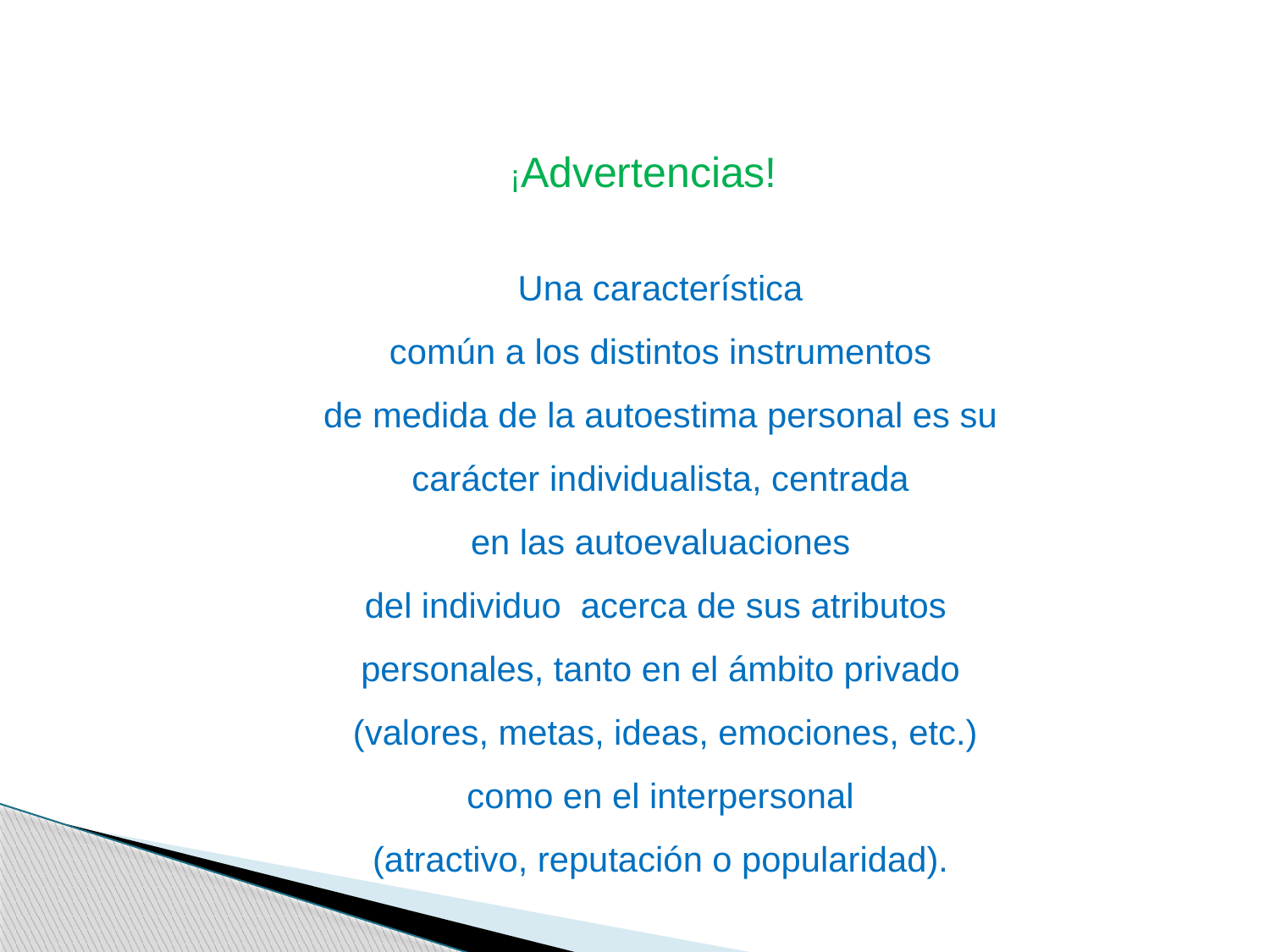

¡Advertencias!
Una característica
 común a los distintos instrumentos
de medida de la autoestima personal es su
 carácter individualista, centrada
en las autoevaluaciones
del individuo  acerca de sus atributos
personales, tanto en el ámbito privado
 (valores, metas, ideas, emociones, etc.)
como en el interpersonal
(atractivo, reputación o popularidad).